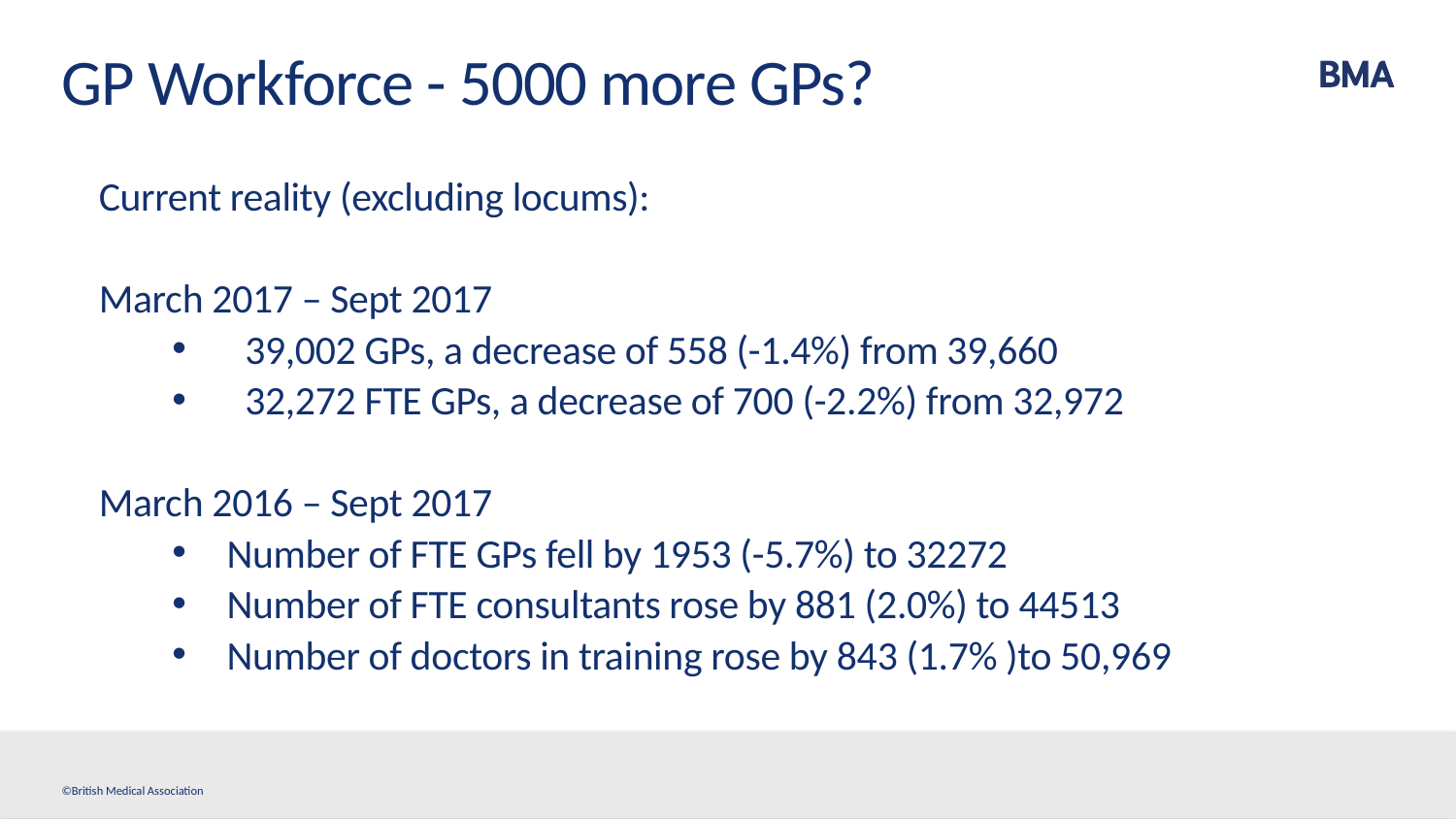

# GP Workforce - 5000 more GPs?
Current reality (excluding locums):

March 2017 – Sept 2017
39,002 GPs, a decrease of 558 (-1.4%) from 39,660
32,272 FTE GPs, a decrease of 700 (-2.2%) from 32,972

March 2016 – Sept 2017
Number of FTE GPs fell by 1953 (-5.7%) to 32272
Number of FTE consultants rose by 881 (2.0%) to 44513
Number of doctors in training rose by 843 (1.7% )to 50,969